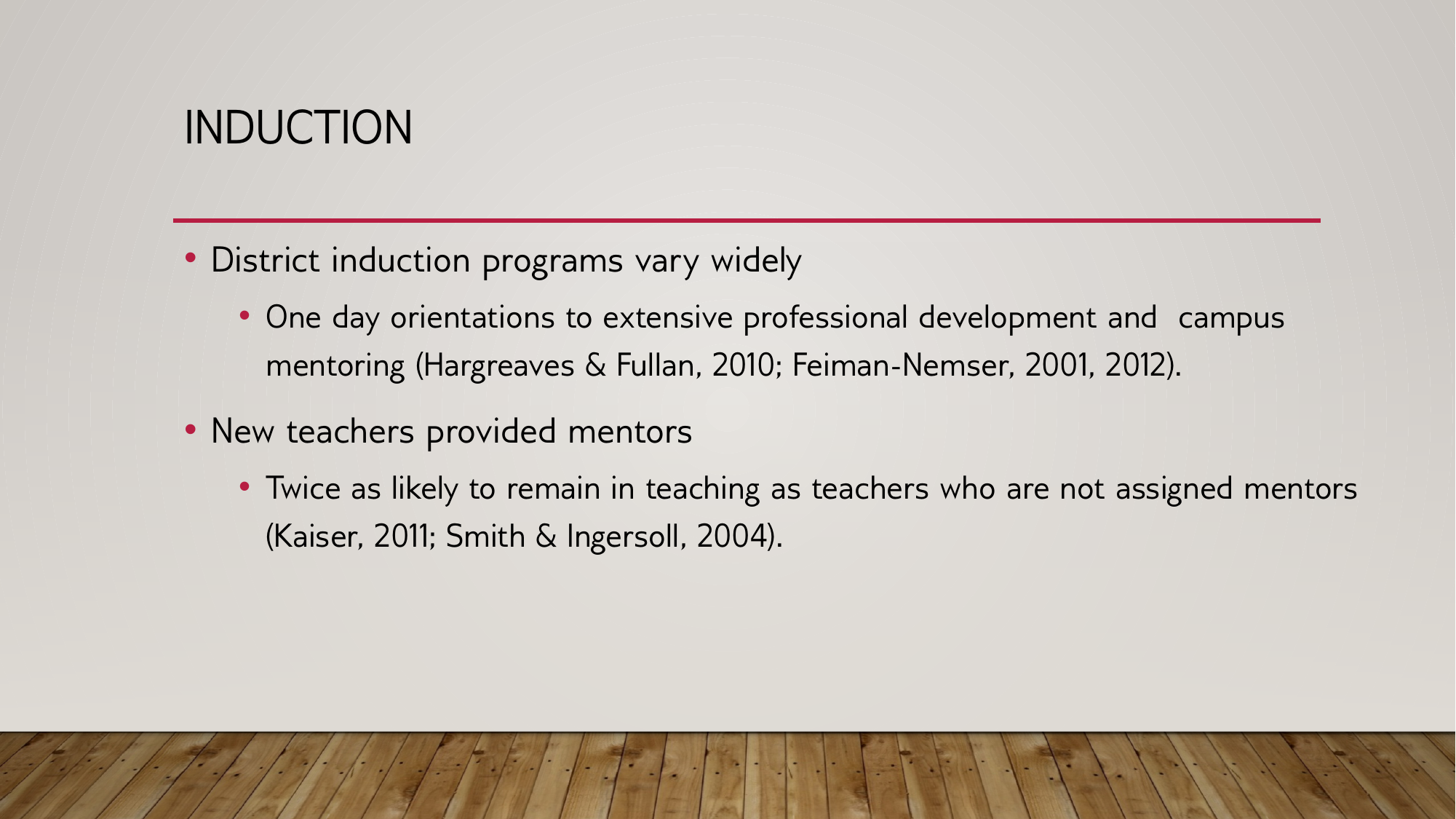

# Induction
District induction programs vary widely
One day orientations to extensive professional development and  campus mentoring (Hargreaves & Fullan, 2010; Feiman-Nemser, 2001, 2012).
New teachers provided mentors
Twice as likely to remain in teaching as teachers who are not assigned mentors (Kaiser, 2011; Smith & Ingersoll, 2004).